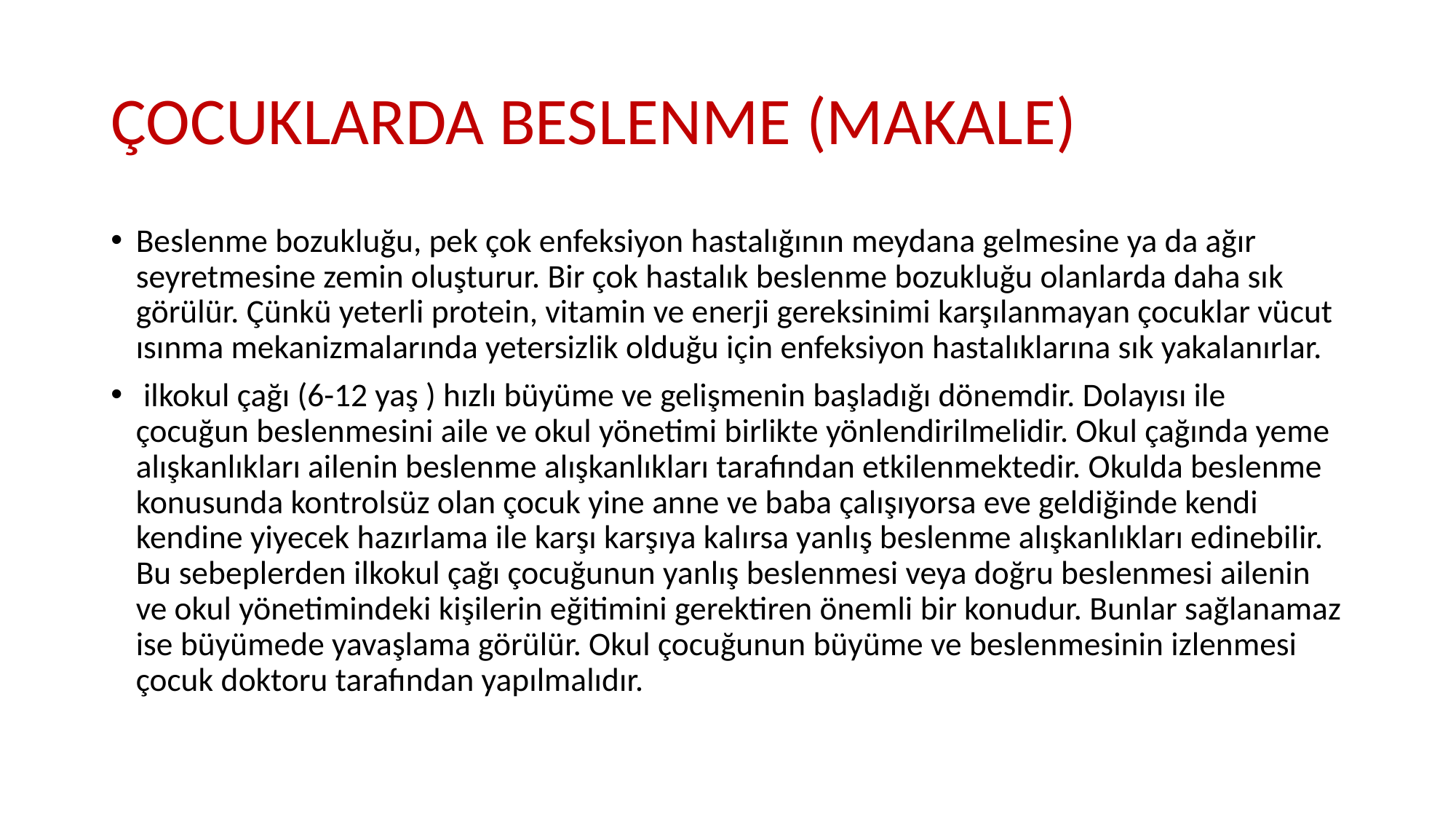

# ÇOCUKLARDA BESLENME (MAKALE)
Beslenme bozukluğu, pek çok enfeksiyon hastalığının meydana gelmesine ya da ağır seyretmesine zemin oluşturur. Bir çok hastalık beslenme bozukluğu olanlarda daha sık görülür. Çünkü yeterli protein, vitamin ve enerji gereksinimi karşılanmayan çocuklar vücut ısınma mekanizmalarında yetersizlik olduğu için enfeksiyon hastalıklarına sık yakalanırlar.
 ilkokul çağı (6-12 yaş ) hızlı büyüme ve gelişmenin başladığı dönemdir. Dolayısı ile çocuğun beslenmesini aile ve okul yönetimi birlikte yönlendirilmelidir. Okul çağında yeme alışkanlıkları ailenin beslenme alışkanlıkları tarafından etkilenmektedir. Okulda beslenme konusunda kontrolsüz olan çocuk yine anne ve baba çalışıyorsa eve geldiğinde kendi kendine yiyecek hazırlama ile karşı karşıya kalırsa yanlış beslenme alışkanlıkları edinebilir. Bu sebeplerden ilkokul çağı çocuğunun yanlış beslenmesi veya doğru beslenmesi ailenin ve okul yönetimindeki kişilerin eğitimini gerektiren önemli bir konudur. Bunlar sağlanamaz ise büyümede yavaşlama görülür. Okul çocuğunun büyüme ve beslenmesinin izlenmesi çocuk doktoru tarafından yapılmalıdır.